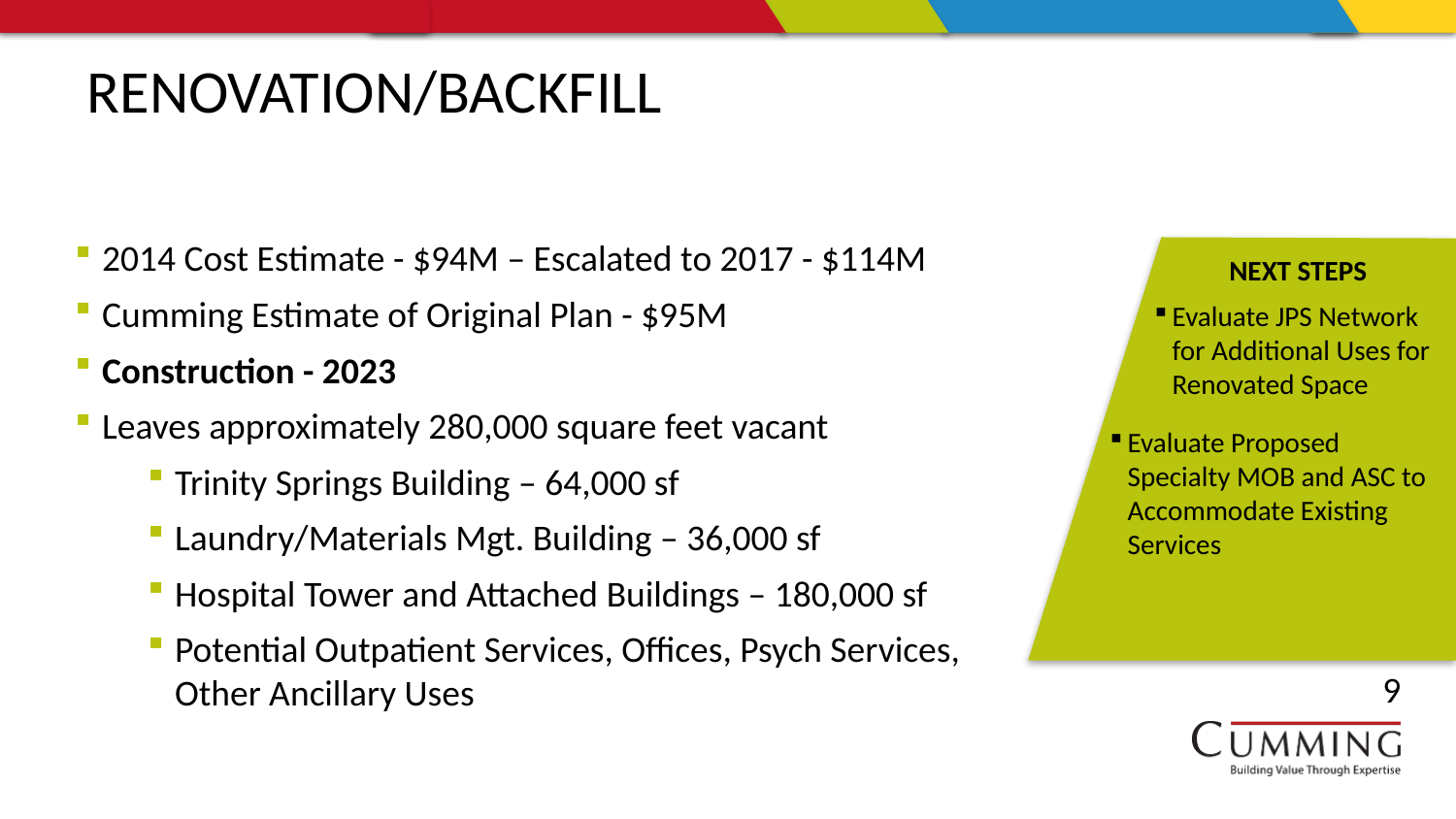

# RENOVATION/BACKFILL
2014 Cost Estimate - $94M – Escalated to 2017 - $114M
Cumming Estimate of Original Plan - $95M
Construction - 2023
Leaves approximately 280,000 square feet vacant
Trinity Springs Building – 64,000 sf
Laundry/Materials Mgt. Building – 36,000 sf
Hospital Tower and Attached Buildings – 180,000 sf
Potential Outpatient Services, Offices, Psych Services, Other Ancillary Uses

NEXT STEPS
Evaluate JPS Network for Additional Uses for Renovated Space
Evaluate Proposed Specialty MOB and ASC to Accommodate Existing Services
9